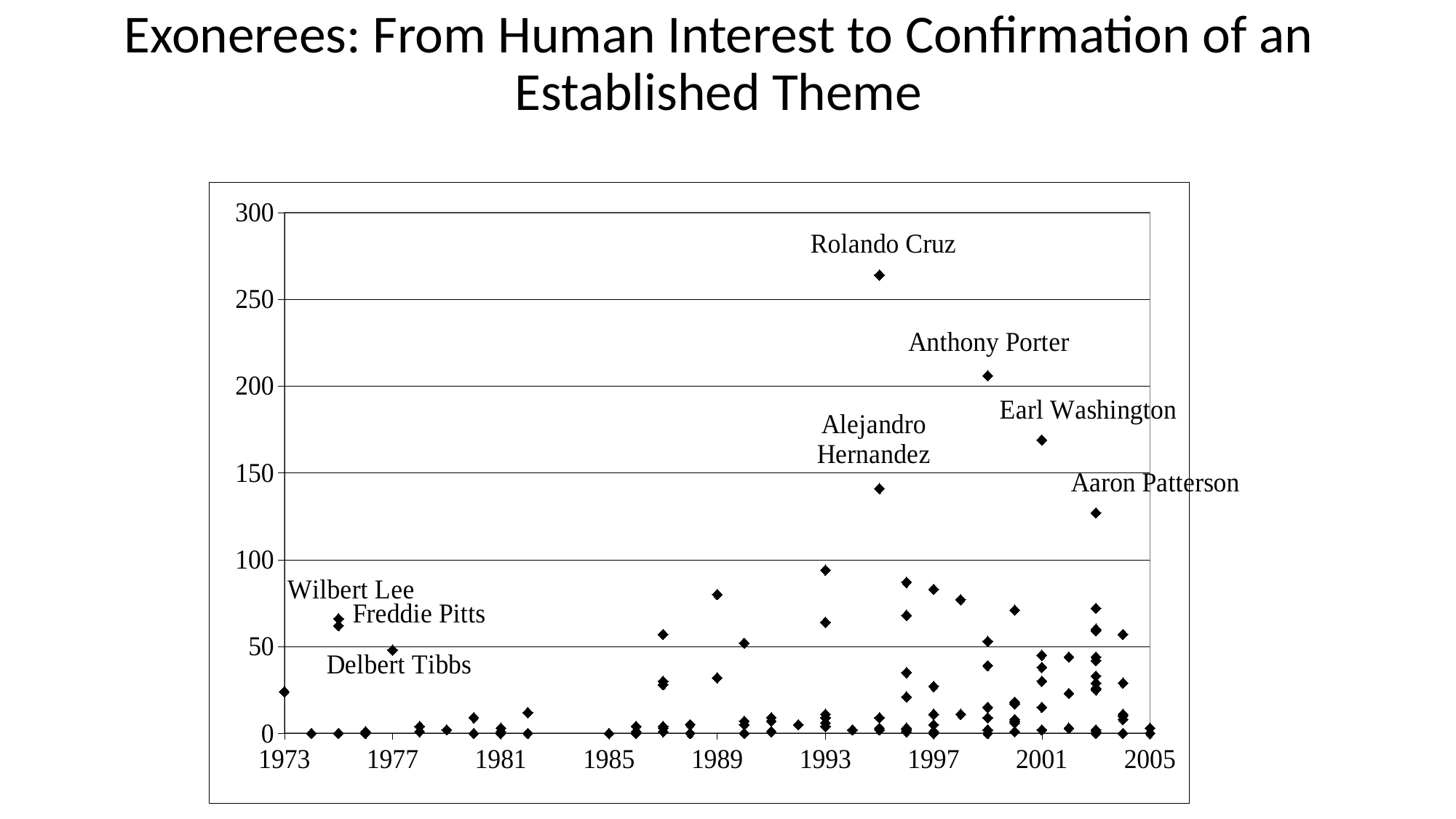

# Exonerees: From Human Interest to Confirmation of an Established Theme

### Chart

| Category |  |
|---|---|